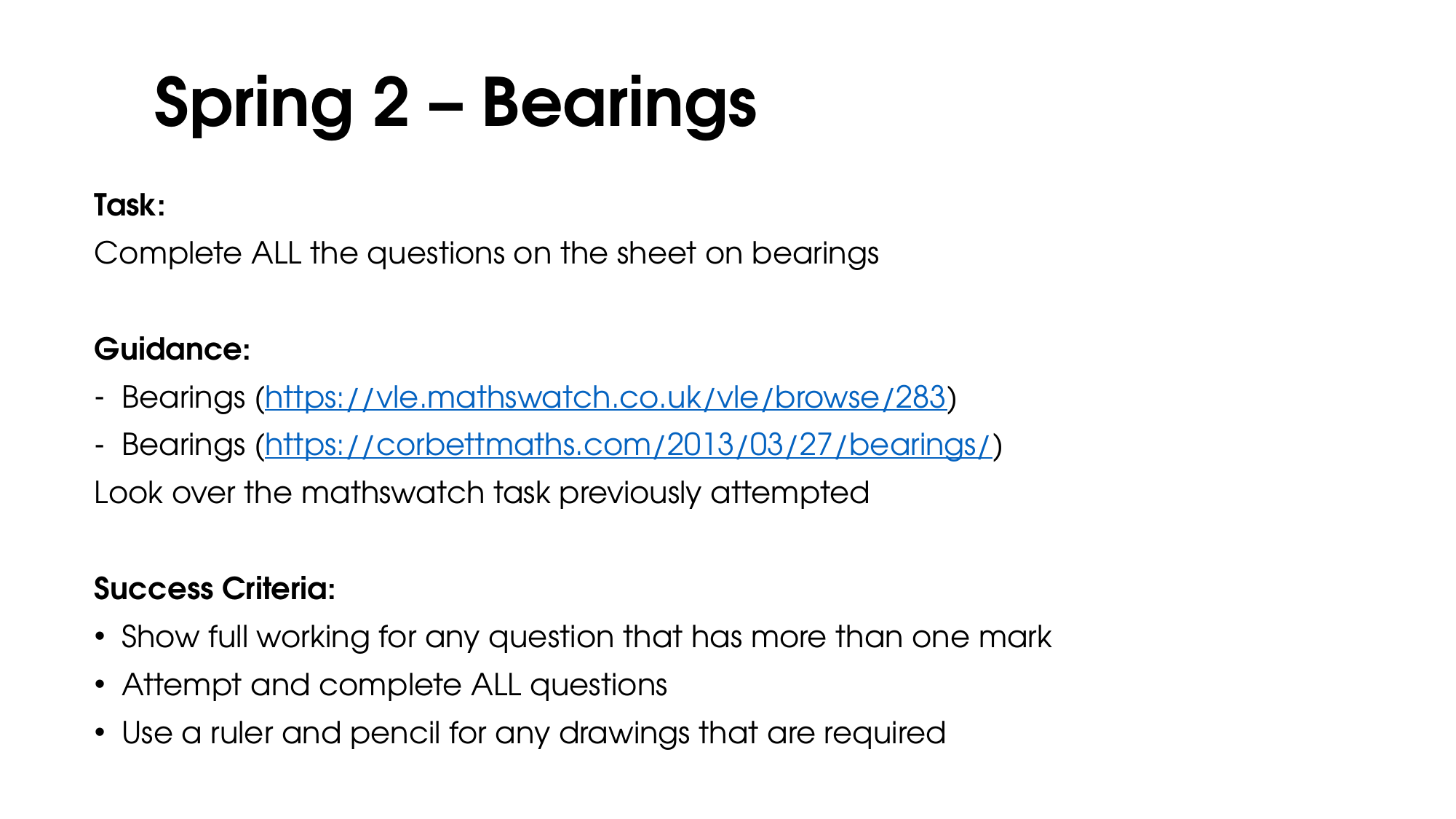

# Spring 2 – Bearings
Task:
Complete ALL the questions on the sheet on bearings

Guidance:
Bearings (https://vle.mathswatch.co.uk/vle/browse/283)
Bearings (https://corbettmaths.com/2013/03/27/bearings/)
Look over the mathswatch task previously attempted

Success Criteria:
Show full working for any question that has more than one mark
Attempt and complete ALL questions
Use a ruler and pencil for any drawings that are required